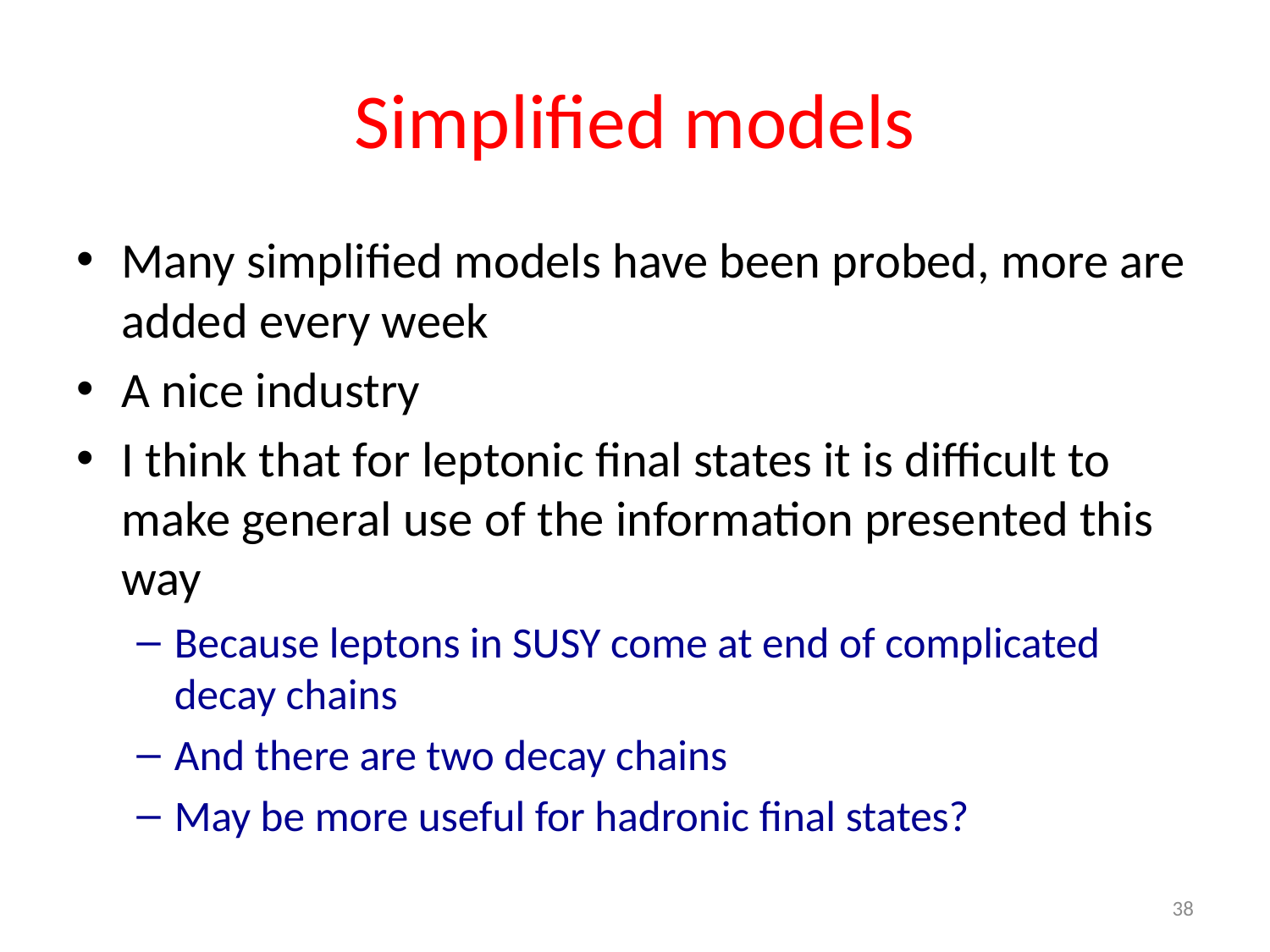

# Simplified models
Many simplified models have been probed, more are added every week
A nice industry
I think that for leptonic final states it is difficult to make general use of the information presented this way
Because leptons in SUSY come at end of complicated decay chains
And there are two decay chains
May be more useful for hadronic final states?
38